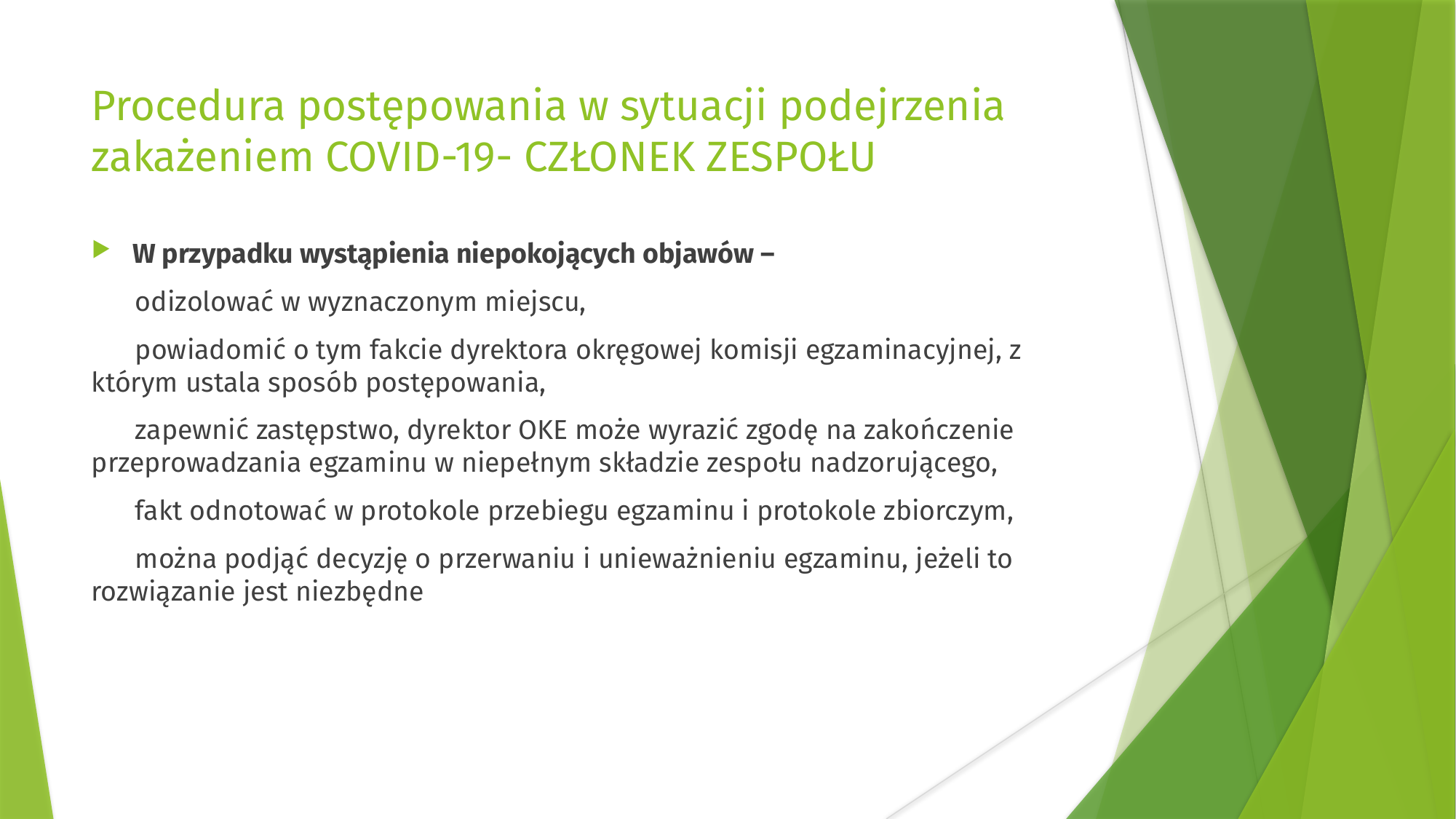

Procedura postępowania w sytuacji podejrzenia zakażeniem COVID-19- CZŁONEK ZESPOŁU

W przypadku wystąpienia niepokojących objawów –
      odizolować w wyznaczonym miejscu,
      powiadomić o tym fakcie dyrektora okręgowej komisji egzaminacyjnej, z którym ustala sposób postępowania,
      zapewnić zastępstwo, dyrektor OKE może wyrazić zgodę na zakończenie przeprowadzania egzaminu w niepełnym składzie zespołu nadzorującego,
      fakt odnotować w protokole przebiegu egzaminu i protokole zbiorczym,
      można podjąć decyzję o przerwaniu i unieważnieniu egzaminu, jeżeli to rozwiązanie jest niezbędne